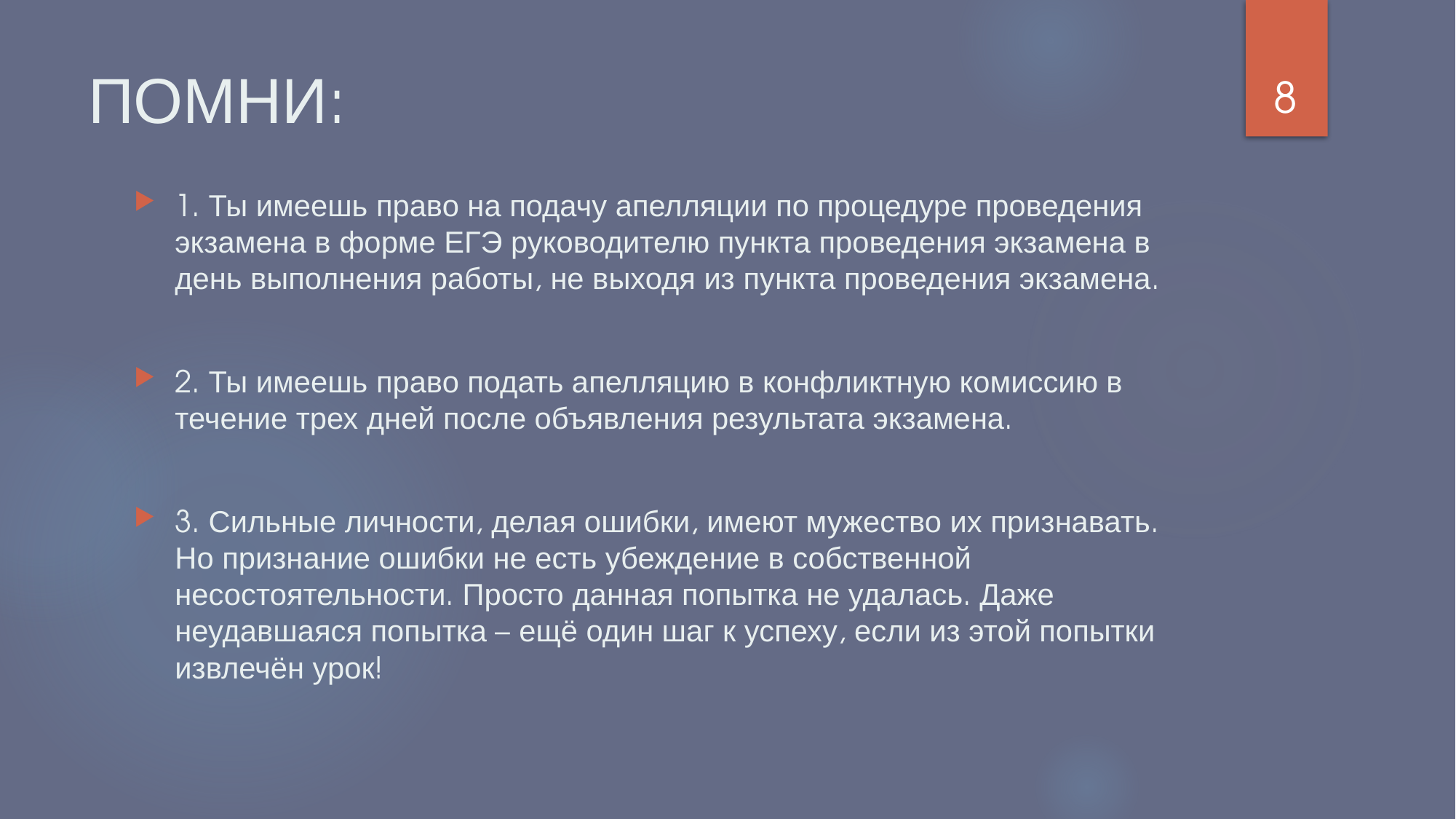

8
# ПОМНИ:
1. Ты имеешь право на подачу апелляции по процедуре проведения экзамена в форме ЕГЭ руководителю пункта проведения экзамена в день выполнения работы, не выходя из пункта проведения экзамена.

2. Ты имеешь право подать апелляцию в конфликтную комиссию в течение трех дней после объявления результата экзамена.

3. Сильные личности, делая ошибки, имеют мужество их признавать. Но признание ошибки не есть убеждение в собственной несостоятельности. Просто данная попытка не удалась. Даже неудавшаяся попытка – ещё один шаг к успеху, если из этой попытки извлечён урок!